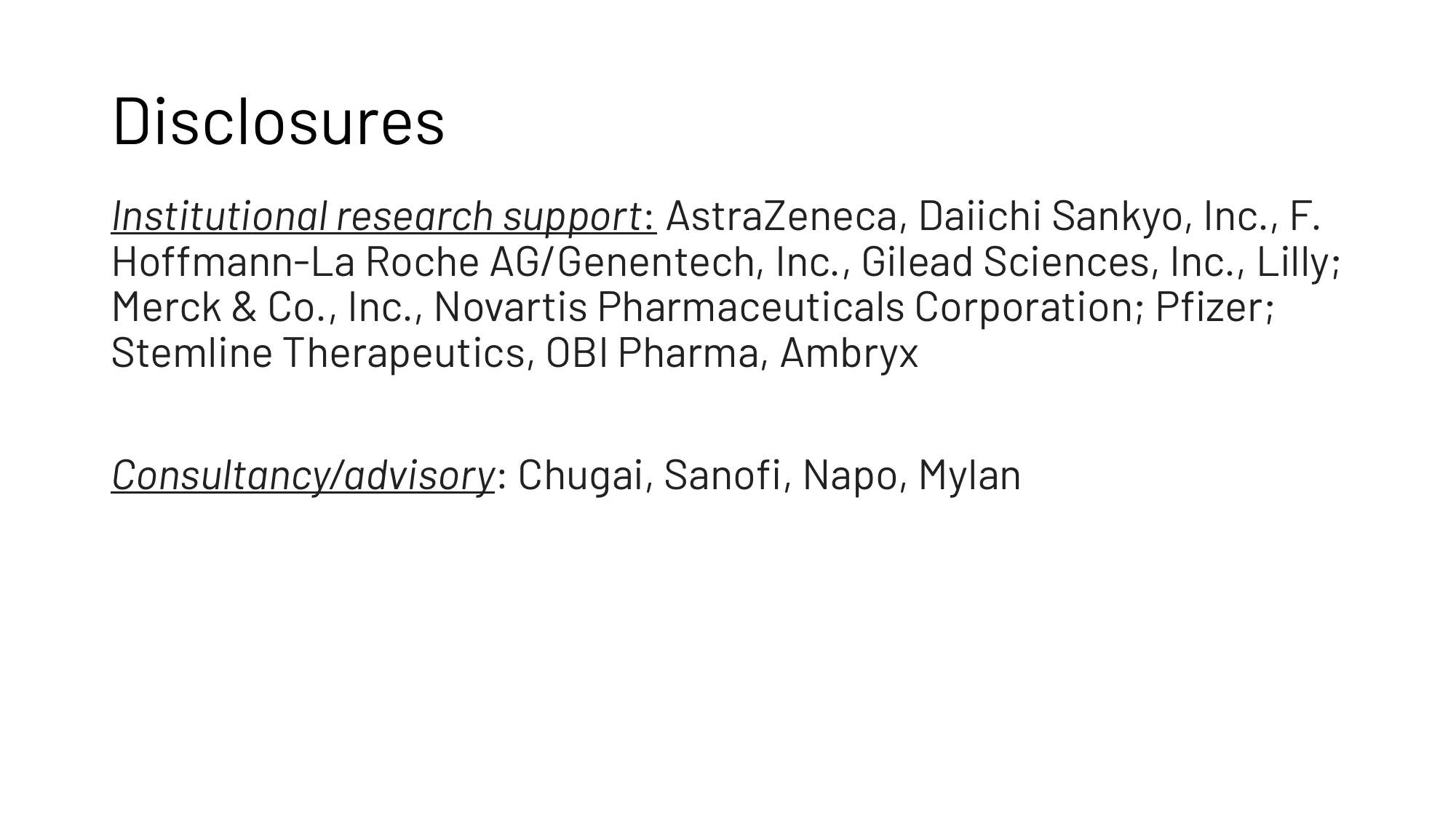

# Disclosures
Institutional research support: AstraZeneca, Daiichi Sankyo, Inc., F. Hoffmann-La Roche AG/Genentech, Inc., Gilead Sciences, Inc., Lilly; Merck & Co., Inc., Novartis Pharmaceuticals Corporation; Pfizer; Stemline Therapeutics, OBI Pharma, Ambryx

Consultancy/advisory: Chugai, Sanofi, Napo, Mylan